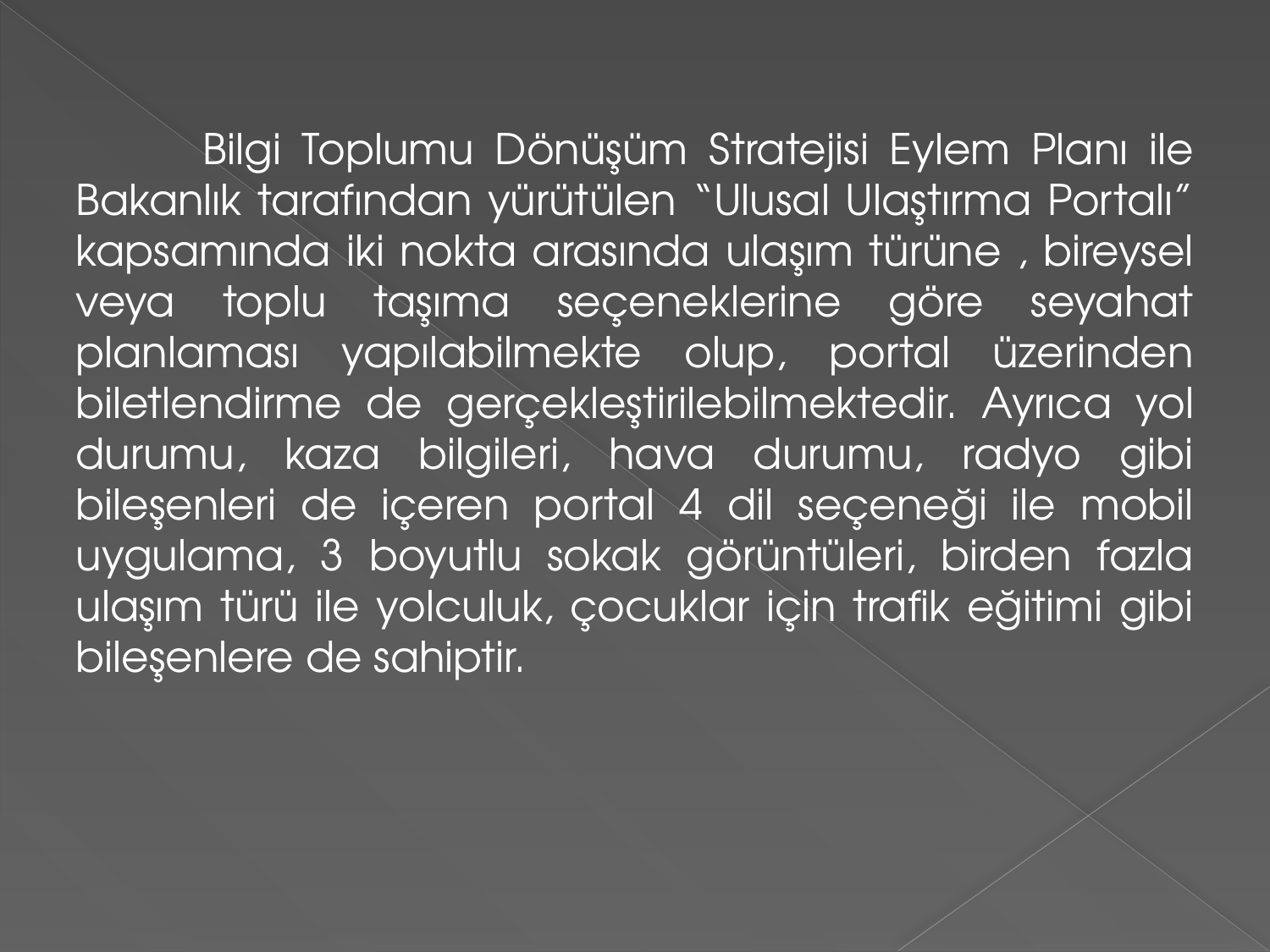

Bilgi Toplumu Dönüşüm Stratejisi Eylem Planı ile Bakanlık tarafından yürütülen “Ulusal Ulaştırma Portalı” kapsamında iki nokta arasında ulaşım türüne , bireysel veya toplu taşıma seçeneklerine göre seyahat planlaması yapılabilmekte olup, portal üzerinden biletlendirme de gerçekleştirilebilmektedir. Ayrıca yol durumu, kaza bilgileri, hava durumu, radyo gibi bileşenleri de içeren portal 4 dil seçeneği ile mobil uygulama, 3 boyutlu sokak görüntüleri, birden fazla ulaşım türü ile yolculuk, çocuklar için trafik eğitimi gibi bileşenlere de sahiptir.